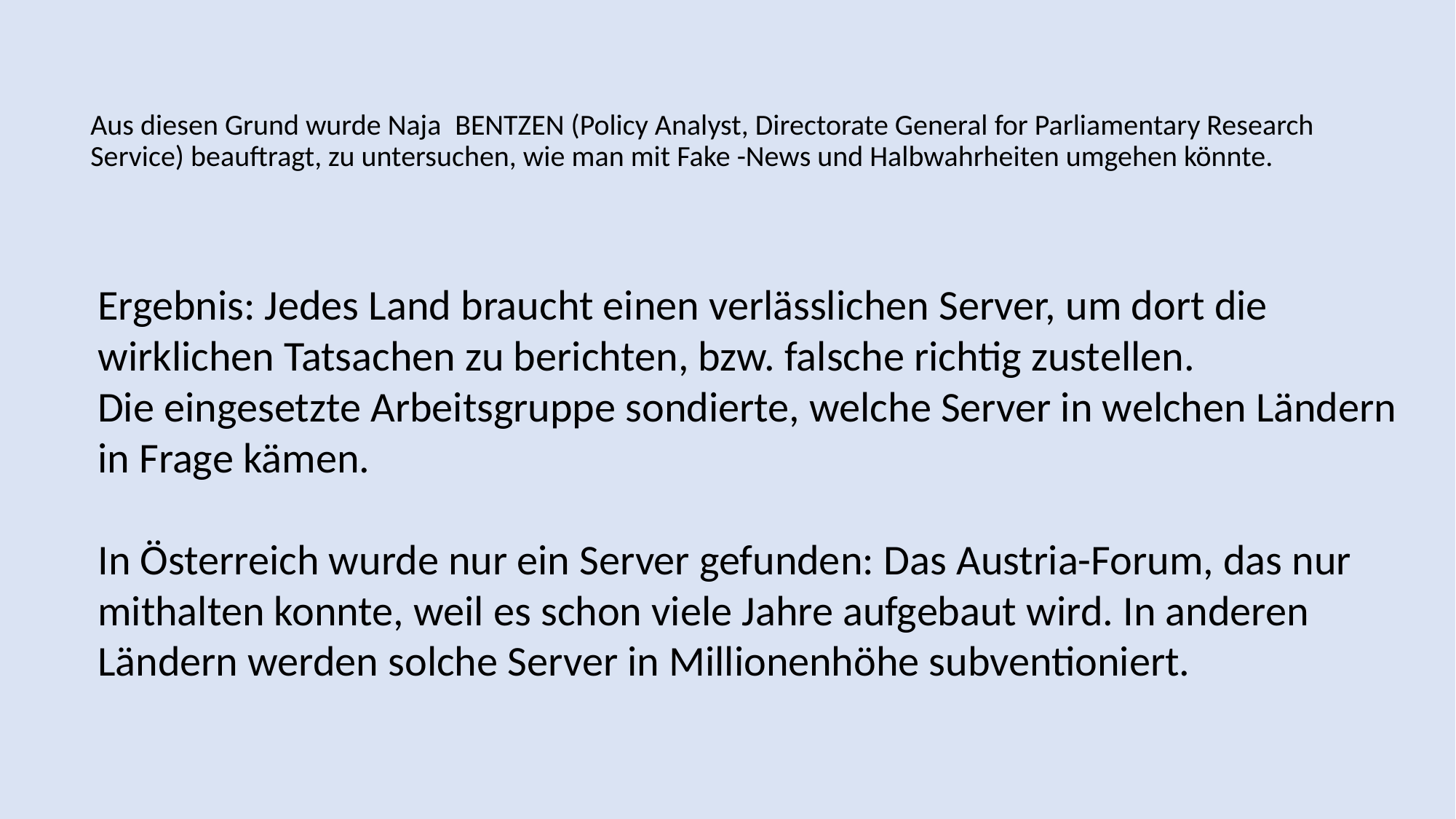

# Aus diesen Grund wurde Naja  BENTZEN (Policy Analyst, Directorate General for Parliamentary Research Service) beauftragt, zu untersuchen, wie man mit Fake -News und Halbwahrheiten umgehen könnte.
Ergebnis: Jedes Land braucht einen verlässlichen Server, um dort die
wirklichen Tatsachen zu berichten, bzw. falsche richtig zustellen.
Die eingesetzte Arbeitsgruppe sondierte, welche Server in welchen Ländern
in Frage kämen.
In Österreich wurde nur ein Server gefunden: Das Austria-Forum, das nur
mithalten konnte, weil es schon viele Jahre aufgebaut wird. In anderen
Ländern werden solche Server in Millionenhöhe subventioniert.